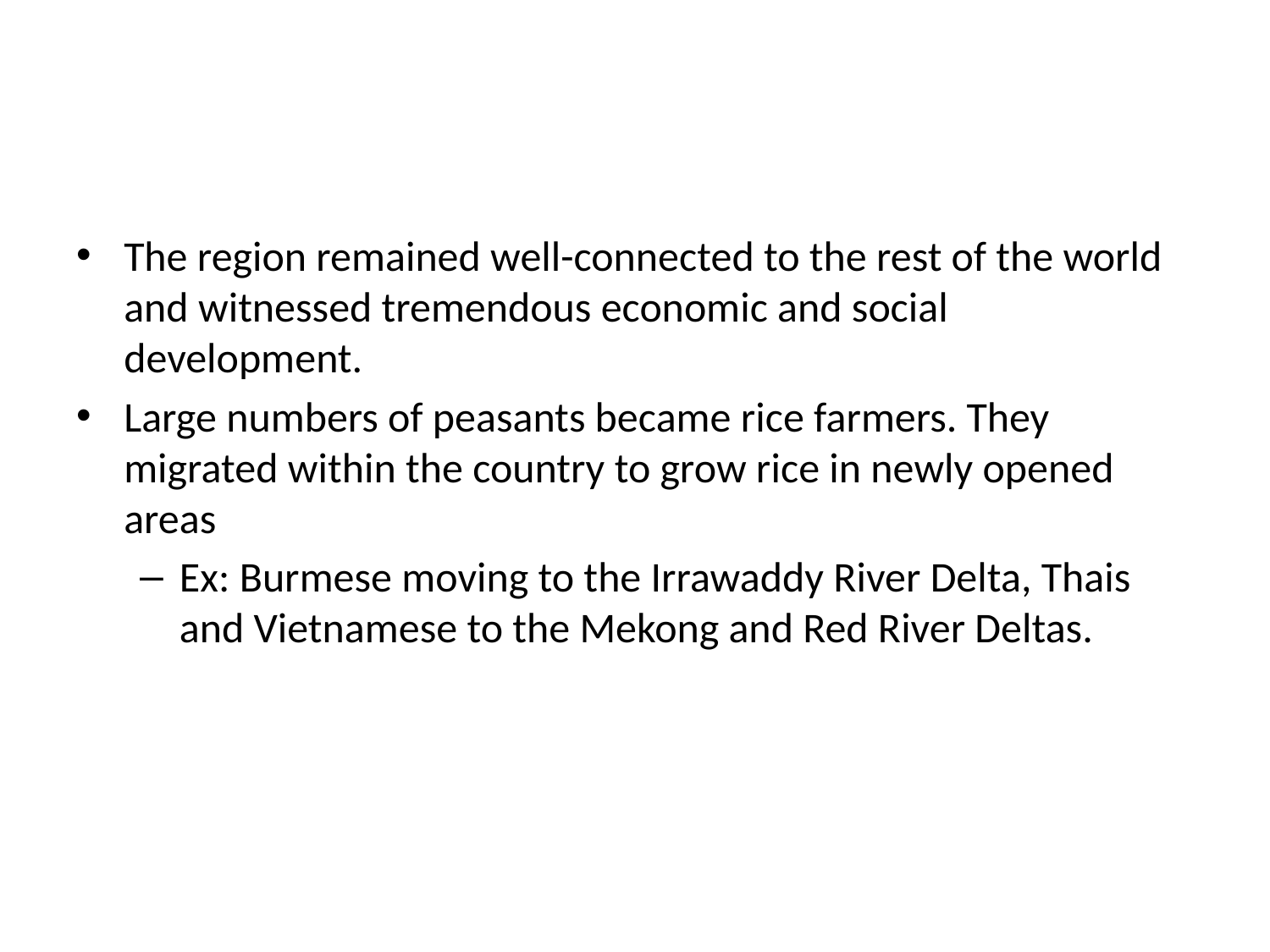

#
The region remained well-connected to the rest of the world and witnessed tremendous economic and social development.
Large numbers of peasants became rice farmers. They migrated within the country to grow rice in newly opened areas
Ex: Burmese moving to the Irrawaddy River Delta, Thais and Vietnamese to the Mekong and Red River Deltas.